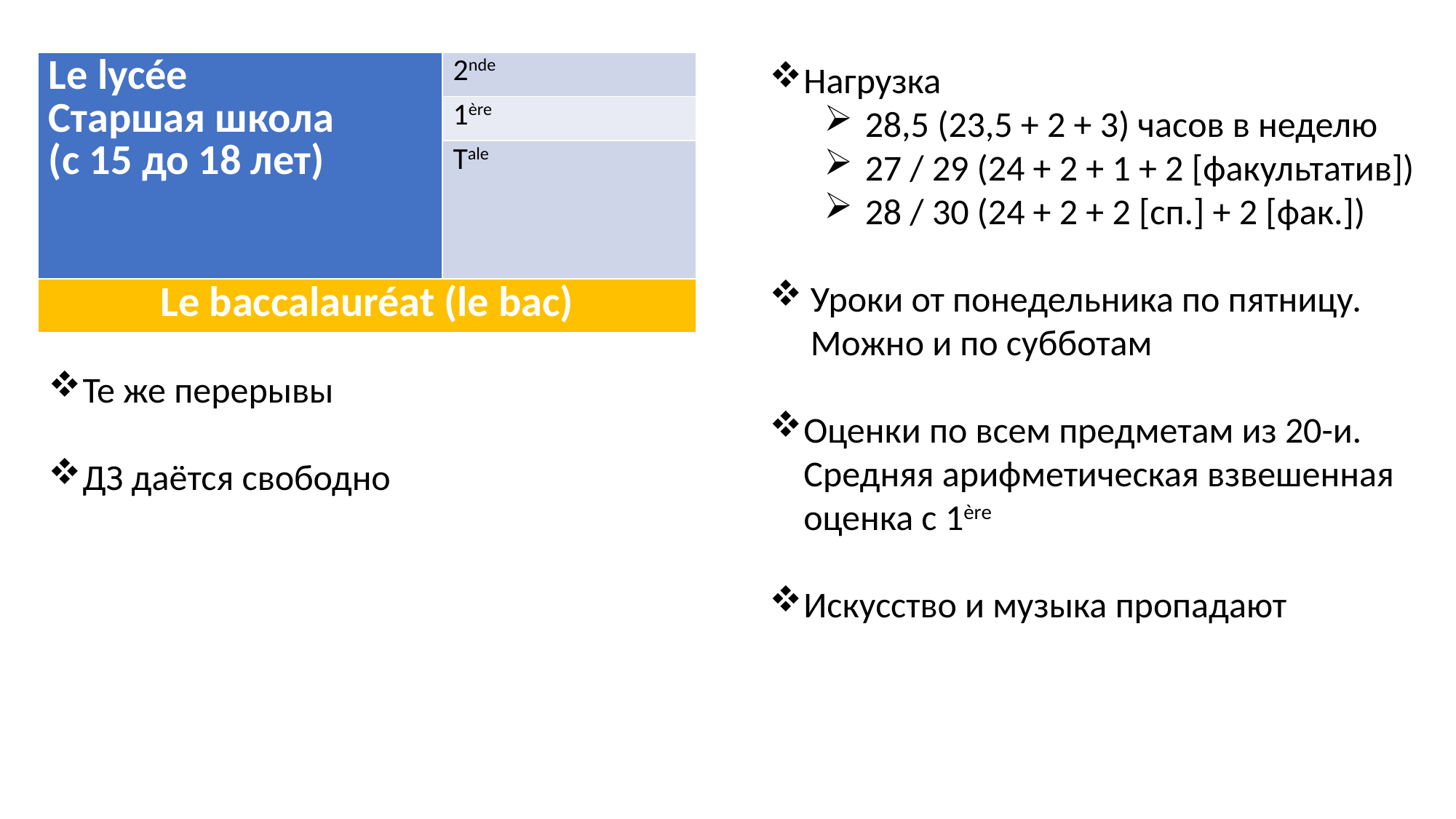

| Le lycée Старшая школа (с 15 до 18 лет) | 2nde |
| --- | --- |
|  | 1ère |
|  | Tale |
| Le baccalauréat (le bac) |  |
Нагрузка
28,5 (23,5 + 2 + 3) часов в неделю
27 / 29 (24 + 2 + 1 + 2 [факультатив])
28 / 30 (24 + 2 + 2 [сп.] + 2 [фак.])

Уроки от понедельника по пятницу. Можно и по субботам

Оценки по всем предметам из 20-и. Средняя арифметическая взвешенная оценка с 1ère

Искусство и музыка пропадают
Те же перерывы

ДЗ даётся свободно